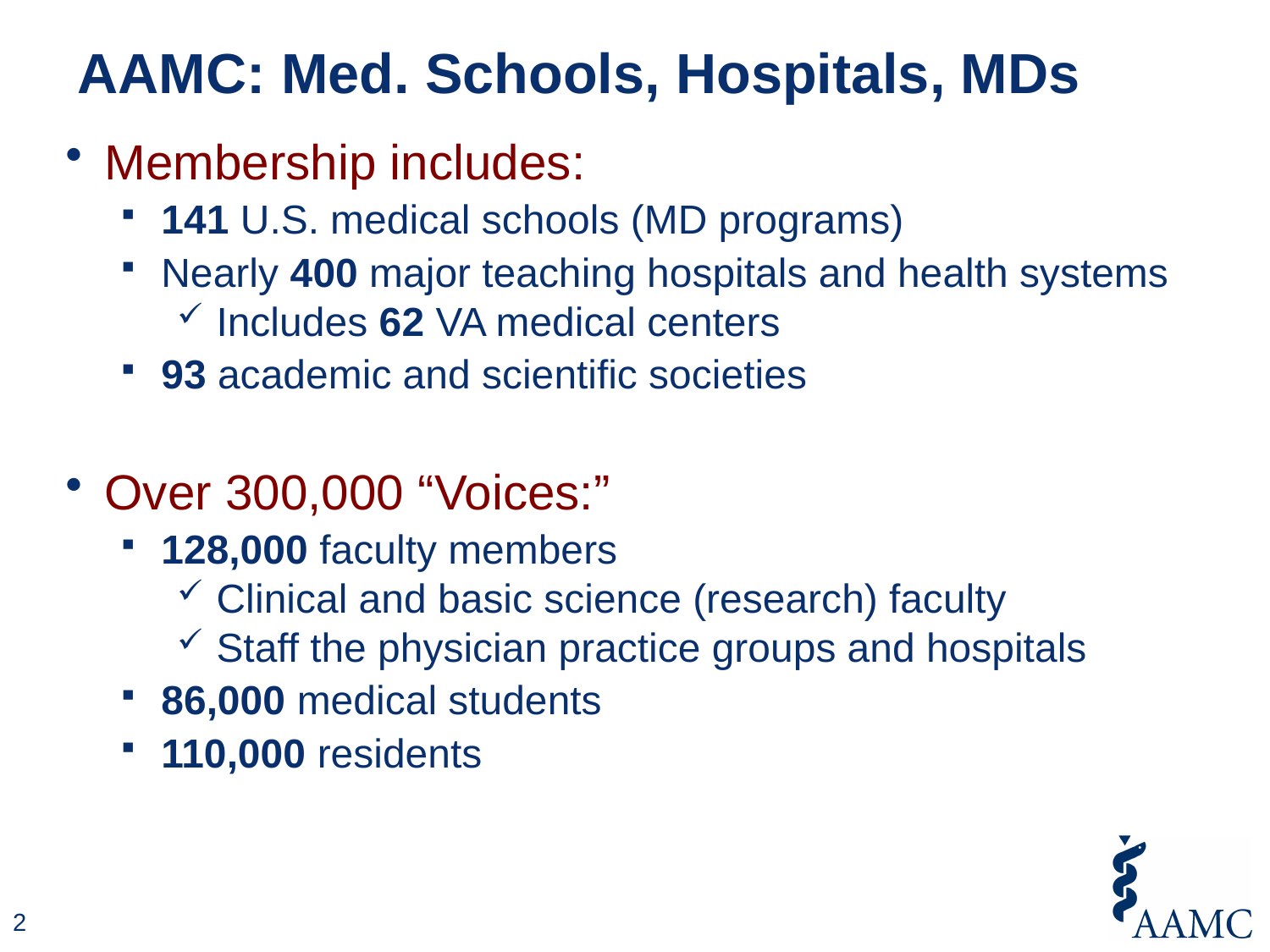

# AAMC: Med. Schools, Hospitals, MDs
Membership includes:
141 U.S. medical schools (MD programs)
Nearly 400 major teaching hospitals and health systems
Includes 62 VA medical centers
93 academic and scientific societies

Over 300,000 “Voices:”
128,000 faculty members
Clinical and basic science (research) faculty
Staff the physician practice groups and hospitals
86,000 medical students
110,000 residents

2